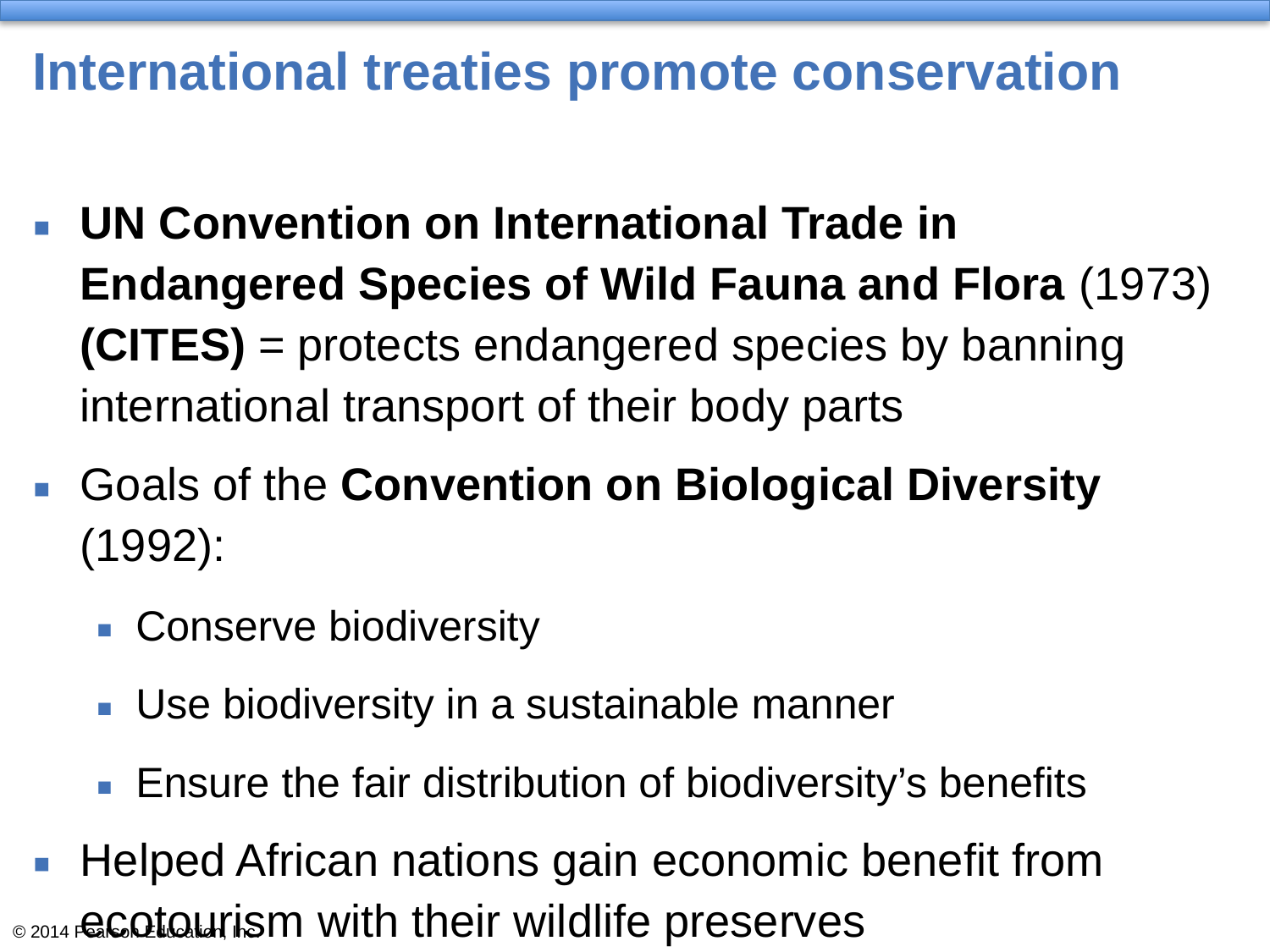

# International treaties promote conservation
UN Convention on International Trade in Endangered Species of Wild Fauna and Flora (1973) (CITES) = protects endangered species by banning international transport of their body parts
Goals of the Convention on Biological Diversity (1992):
Conserve biodiversity
Use biodiversity in a sustainable manner
Ensure the fair distribution of biodiversity’s benefits
Helped African nations gain economic benefit from ecotourism with their wildlife preserves
Enhanced global market for sustainable crops